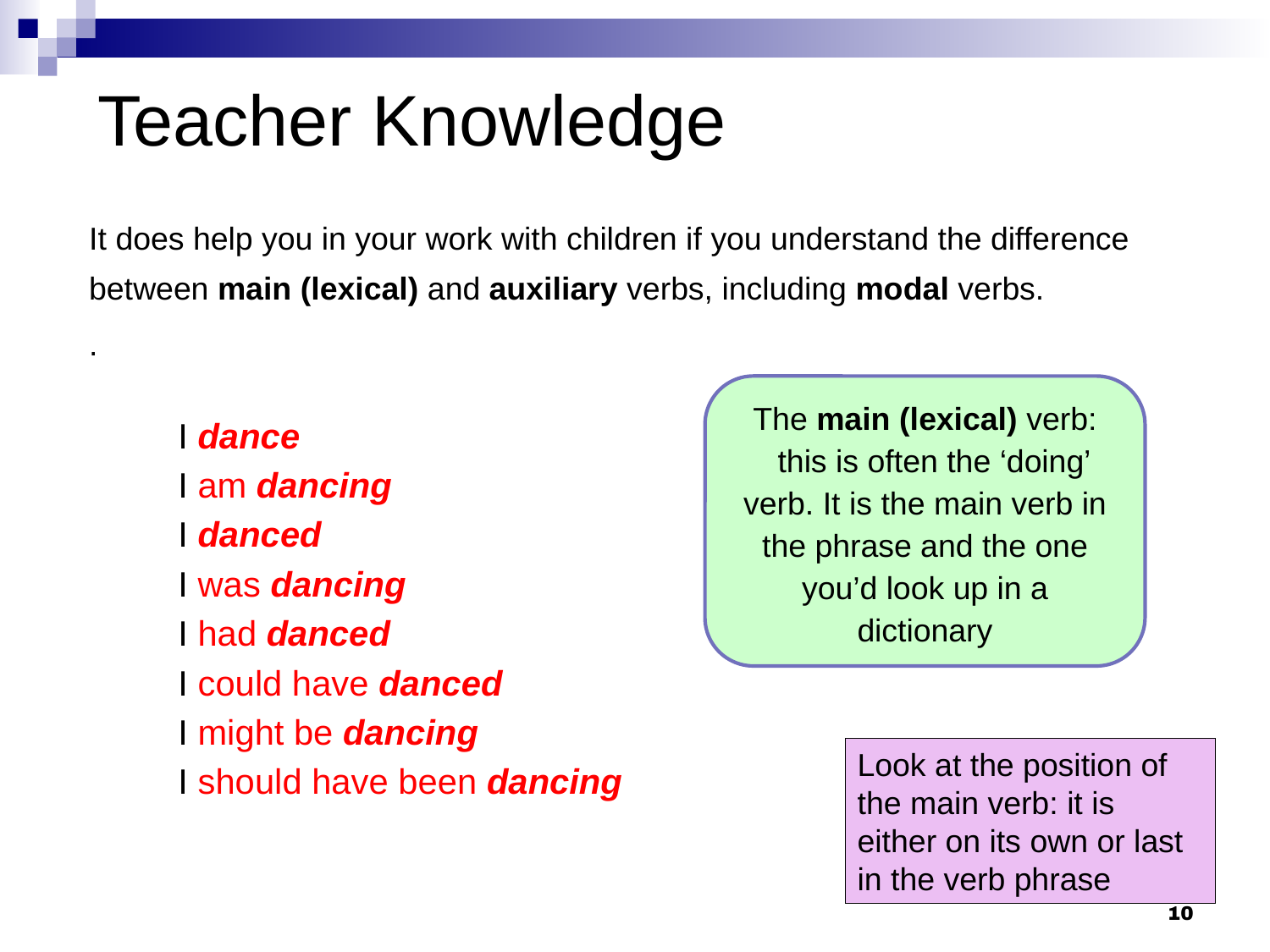

# Teacher Knowledge
It does help you in your work with children if you understand the difference between main (lexical) and auxiliary verbs, including modal verbs.
.

I dance
I am dancing
I danced
I was dancing
I had danced
I could have danced
I might be dancing
I should have been dancing
The main (lexical) verb:
  this is often the ‘doing’ verb. It is the main verb in the phrase and the one you’d look up in a dictionary
Look at the position of the main verb: it is either on its own or last in the verb phrase
10